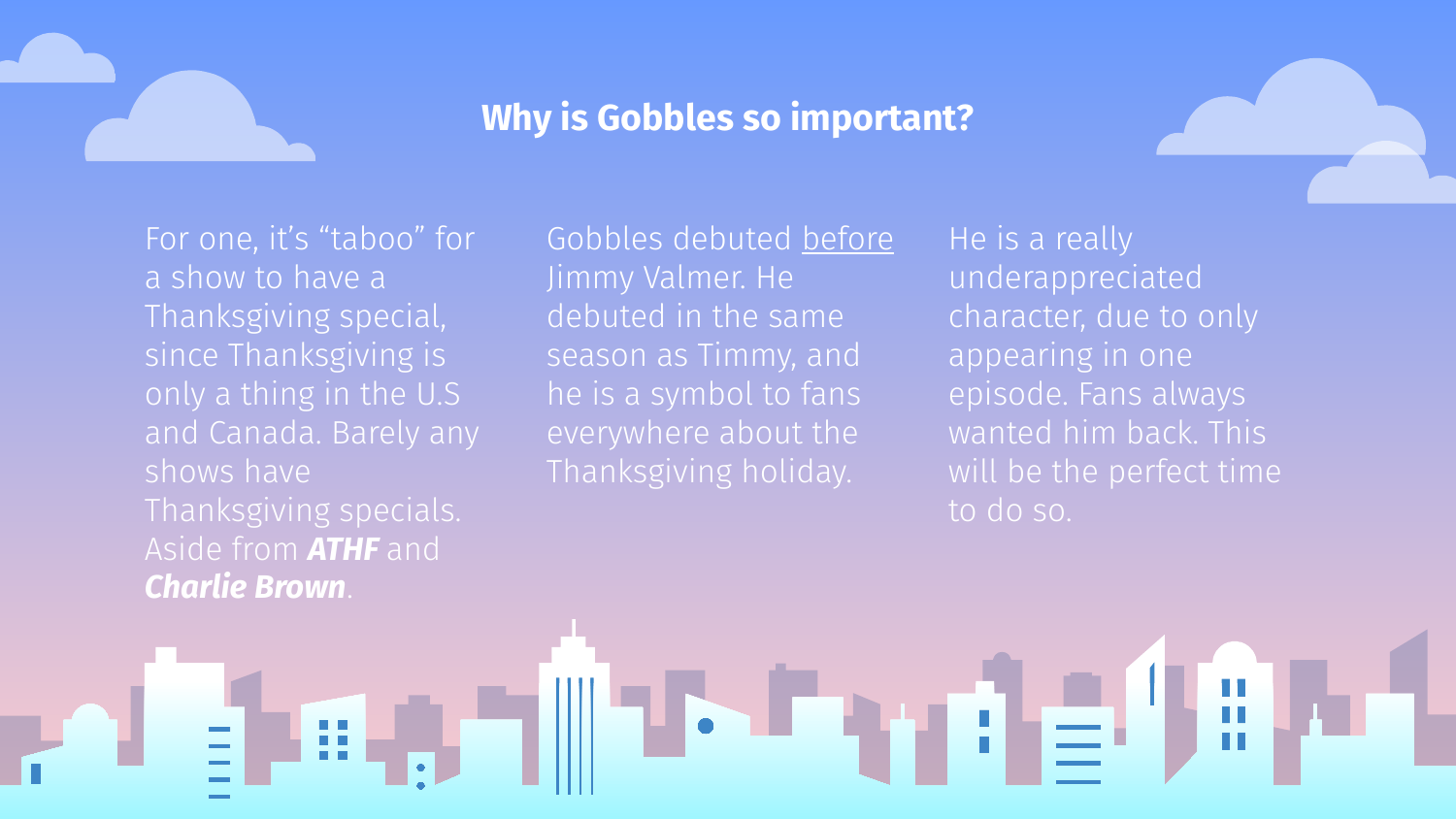

# Why is Gobbles so important?
For one, it’s “taboo” for a show to have a Thanksgiving special, since Thanksgiving is only a thing in the U.S and Canada. Barely any shows have Thanksgiving specials. Aside from ATHF and Charlie Brown.
Gobbles debuted before Jimmy Valmer. He debuted in the same season as Timmy, and he is a symbol to fans everywhere about the Thanksgiving holiday.
He is a really underappreciated character, due to only appearing in one episode. Fans always wanted him back. This will be the perfect time to do so.